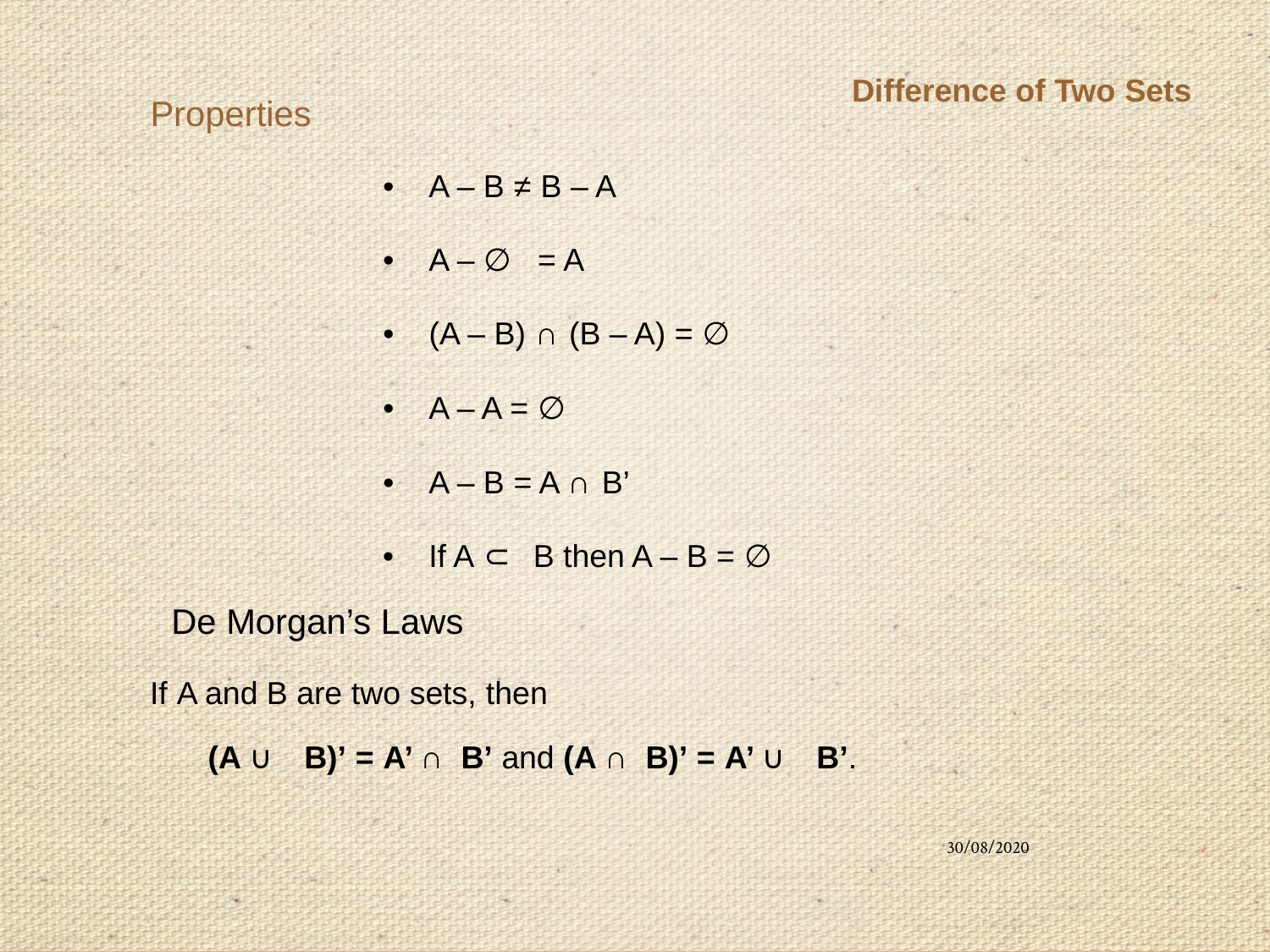

Difference of Two Sets
Properties
• A – B ≠ B – A
• A – ∅ = A
• (A – B) ∩ (B – A) = ∅
• A – A = ∅
• A – B = A ∩ B’
• If A ⊂ B then A – B = ∅
De Morgan’s Laws
If A and B are two sets, then
(A ∪ B)’ = A’ ∩ B’ and (A ∩ B)’ = A’ ∪ B’.
Asst. Prof. Mrs. D. A. Munot
30/08/2020
33